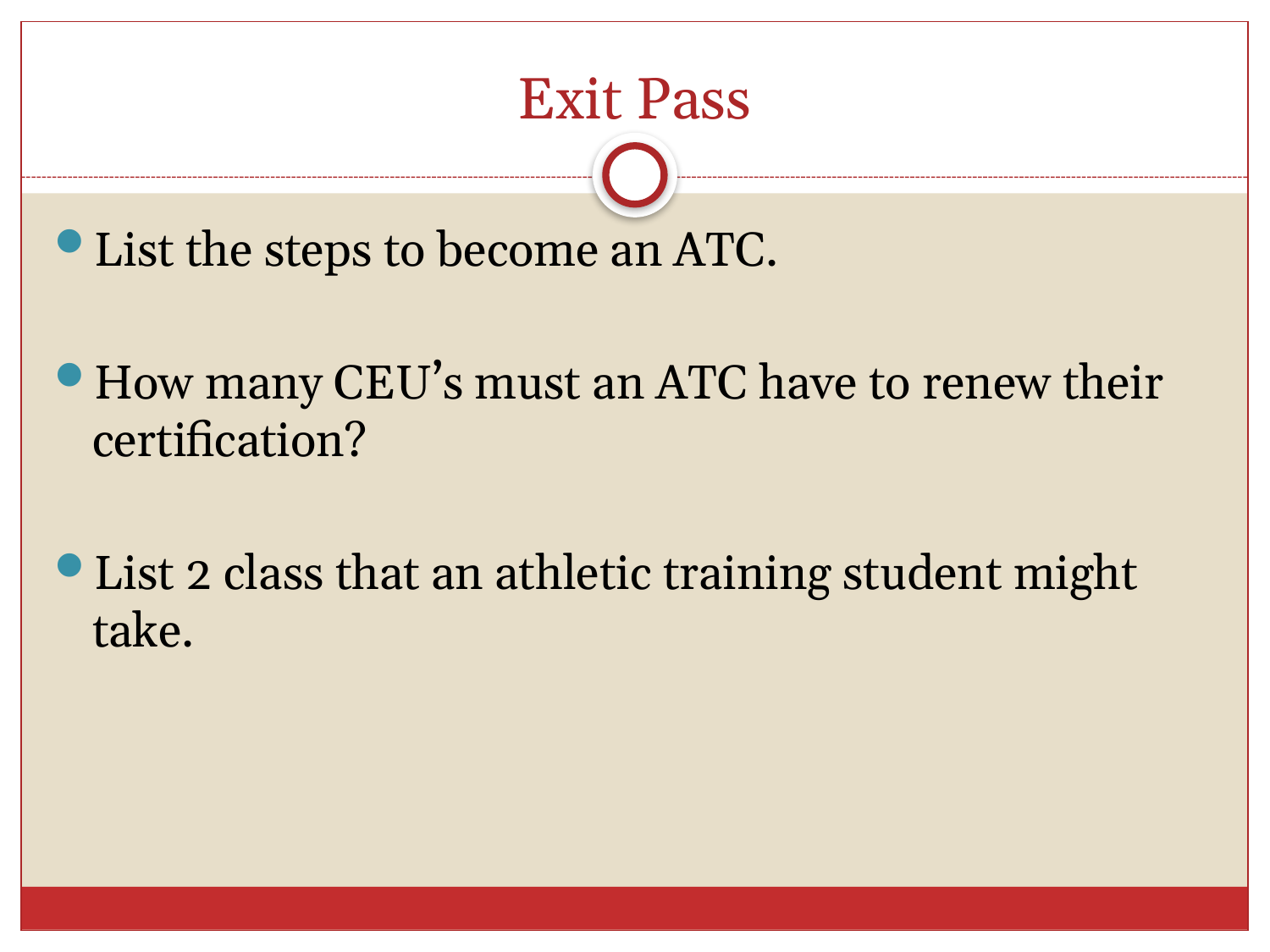

# Exit Pass
List the steps to become an ATC.

How many CEU’s must an ATC have to renew their certification?

List 2 class that an athletic training student might take.